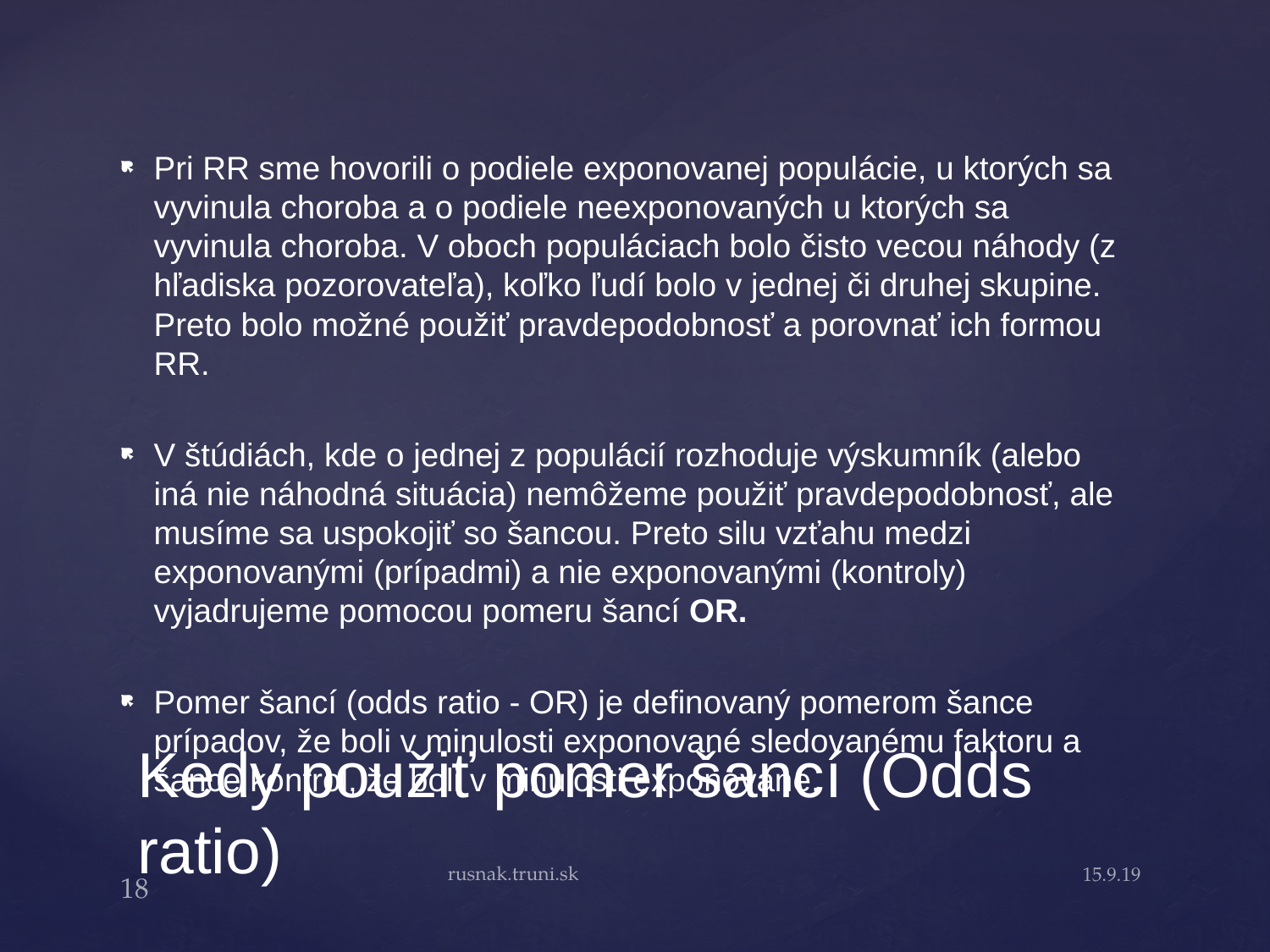

Pri RR sme hovorili o podiele exponovanej populácie, u ktorých sa vyvinula choroba a o podiele neexponovaných u ktorých sa vyvinula choroba. V oboch populáciach bolo čisto vecou náhody (z hľadiska pozorovateľa), koľko ľudí bolo v jednej či druhej skupine. Preto bolo možné použiť pravdepodobnosť a porovnať ich formou RR.

V štúdiách, kde o jednej z populácií rozhoduje výskumník (alebo iná nie náhodná situácia) nemôžeme použiť pravdepodobnosť, ale musíme sa uspokojiť so šancou. Preto silu vzťahu medzi exponovanými (prípadmi) a nie exponovanými (kontroly) vyjadrujeme pomocou pomeru šancí OR.

Pomer šancí (odds ratio - OR) je definovaný pomerom šance prípadov, že boli v minulosti exponované sledovanému faktoru a šance kontrol, že boli v minulosti exponované.

# Kedy použiť pomer šancí (Odds ratio)
rusnak.truni.sk
18
15.9.19